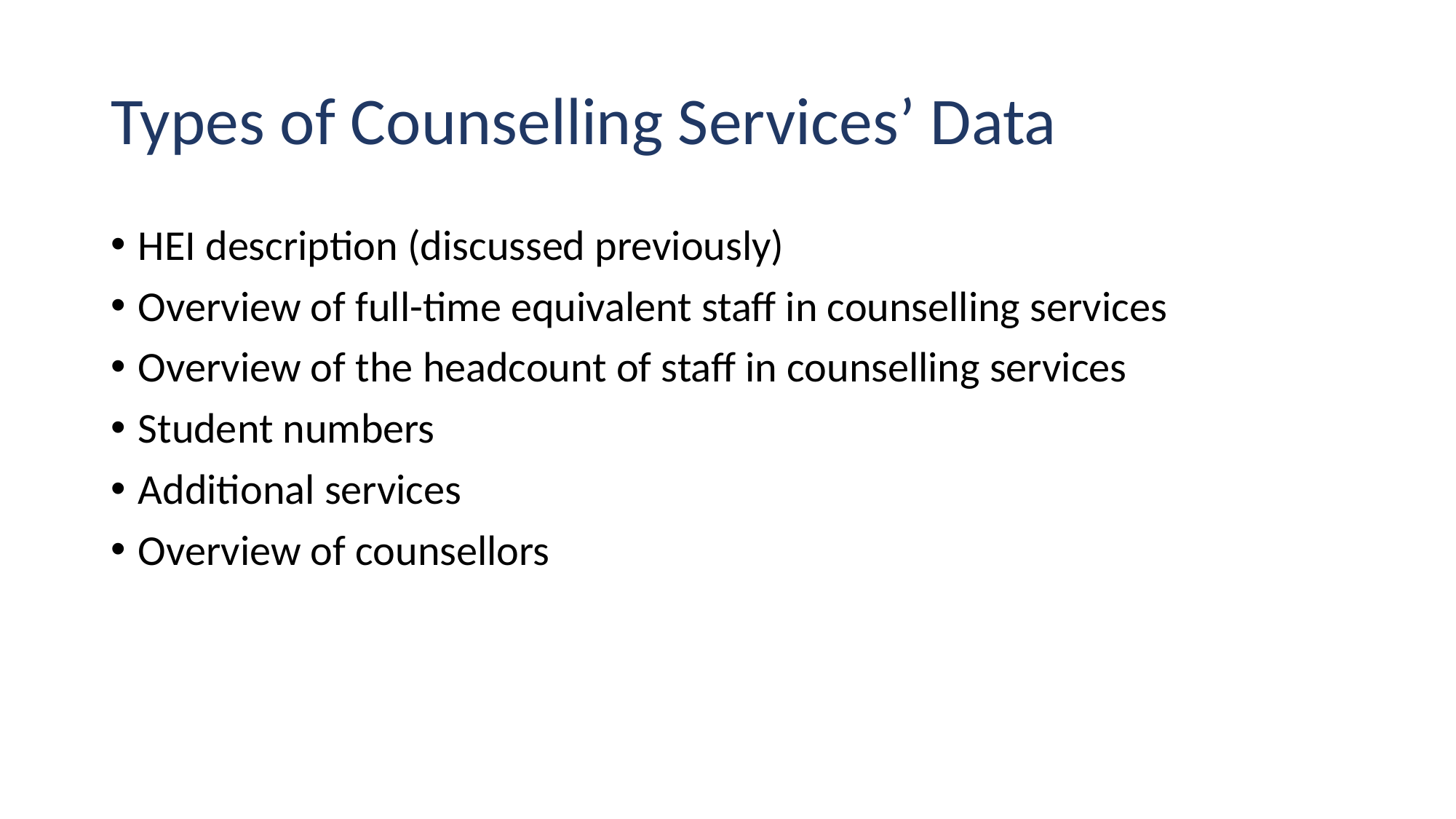

# Types of Counselling Services’ Data
HEI description (discussed previously)
Overview of full-time equivalent staff in counselling services
Overview of the headcount of staff in counselling services
Student numbers
Additional services
Overview of counsellors